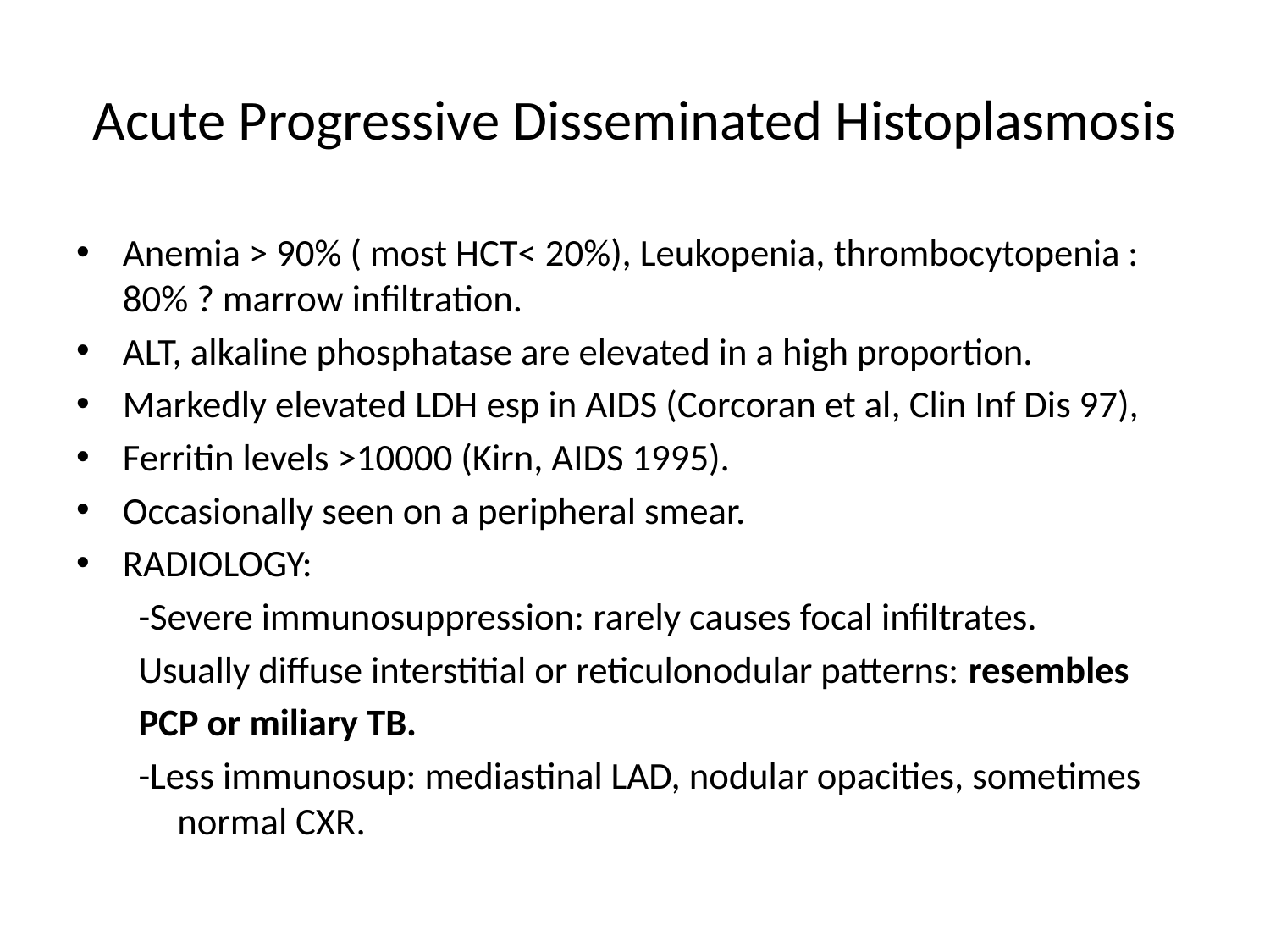

# Acute Progressive Disseminated Histoplasmosis
Anemia > 90% ( most HCT< 20%), Leukopenia, thrombocytopenia : 80% ? marrow infiltration.
ALT, alkaline phosphatase are elevated in a high proportion.
Markedly elevated LDH esp in AIDS (Corcoran et al, Clin Inf Dis 97),
Ferritin levels >10000 (Kirn, AIDS 1995).
Occasionally seen on a peripheral smear.
RADIOLOGY:
-Severe immunosuppression: rarely causes focal infiltrates.
Usually diffuse interstitial or reticulonodular patterns: resembles
PCP or miliary TB.
-Less immunosup: mediastinal LAD, nodular opacities, sometimes normal CXR.